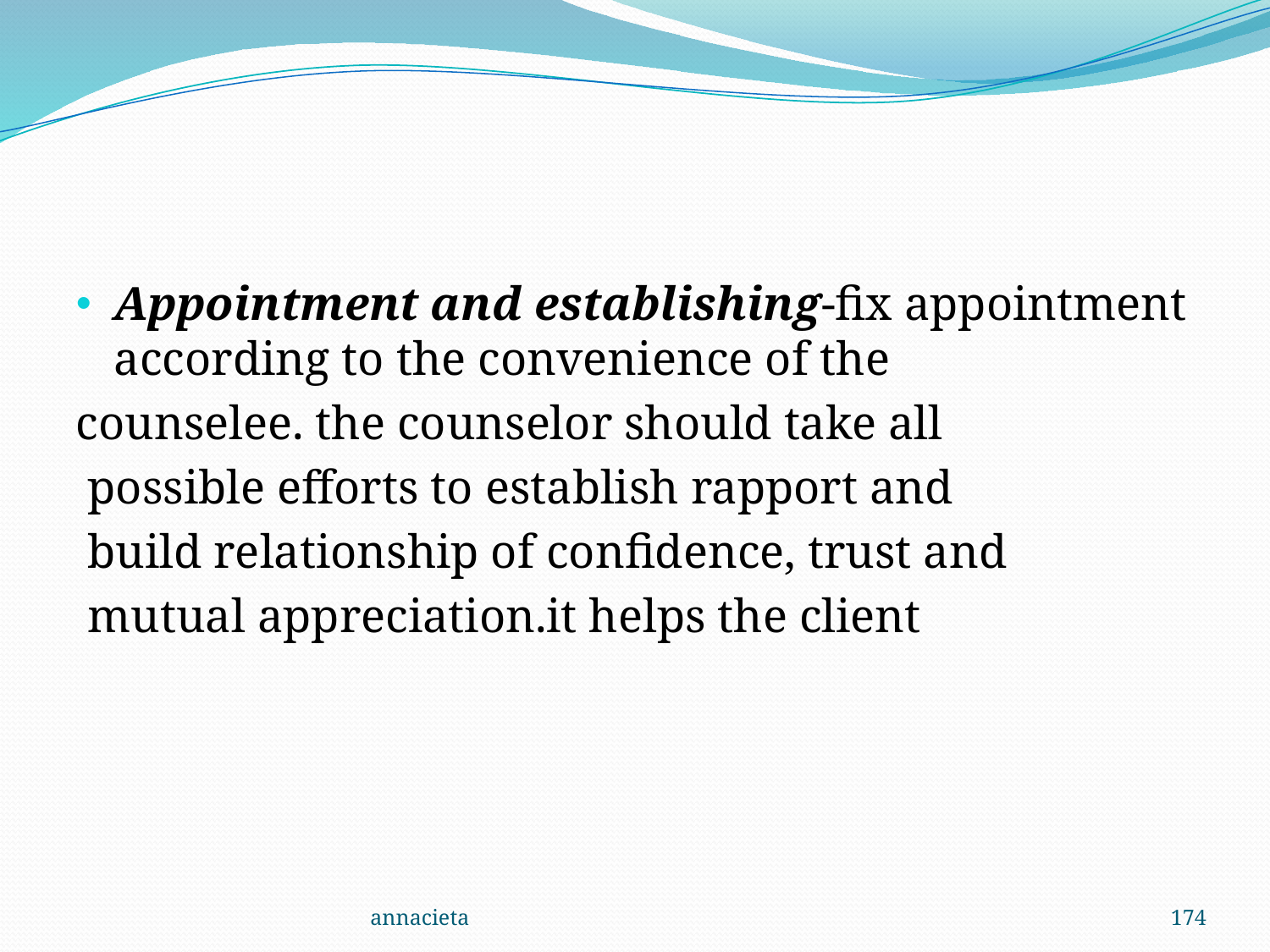

#
Appointment and establishing-fix appointment according to the convenience of the
counselee. the counselor should take all
 possible efforts to establish rapport and
 build relationship of confidence, trust and
 mutual appreciation.it helps the client
annacieta
174